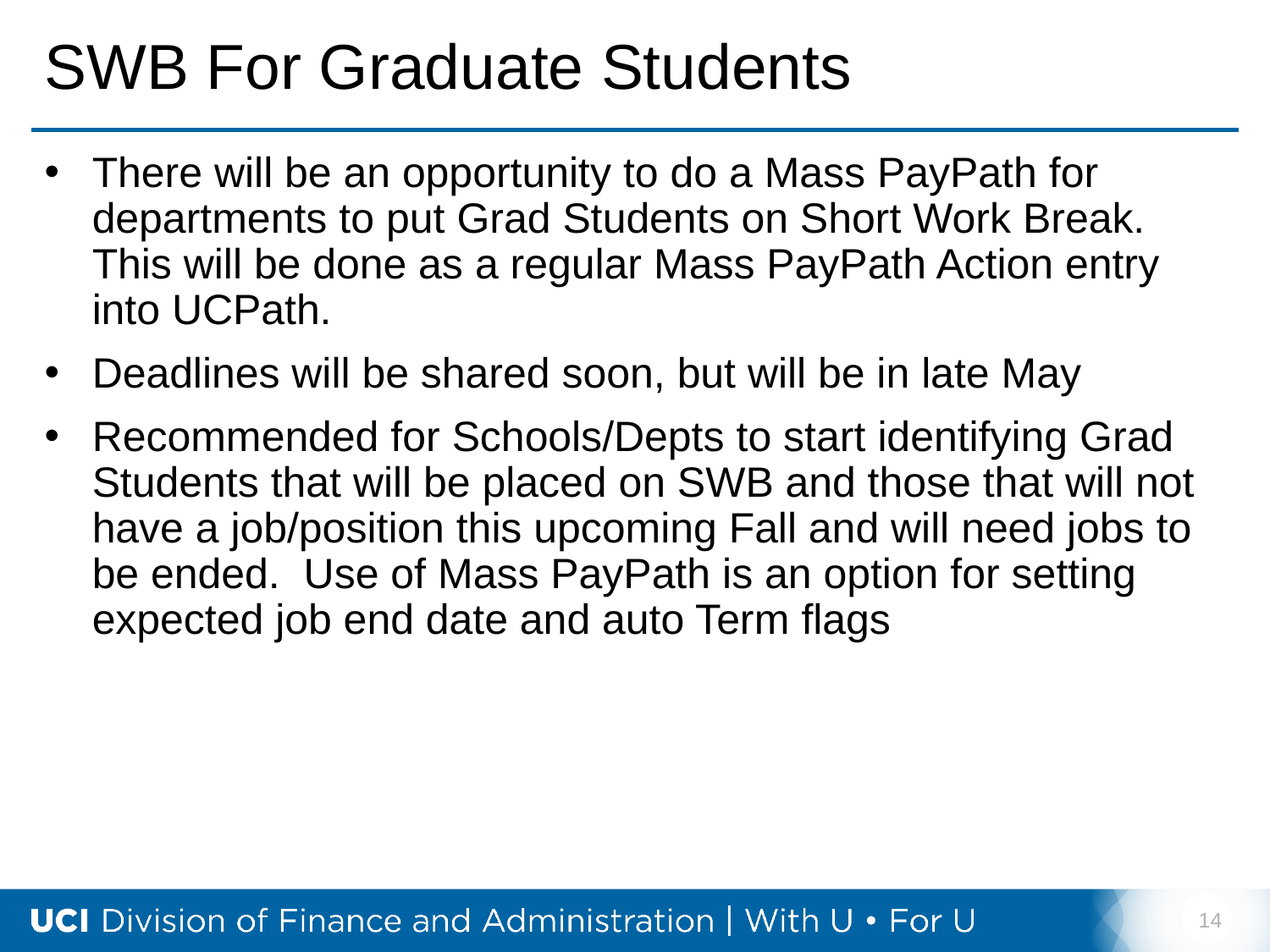

# SWB For Graduate Students
There will be an opportunity to do a Mass PayPath for departments to put Grad Students on Short Work Break. This will be done as a regular Mass PayPath Action entry into UCPath.
Deadlines will be shared soon, but will be in late May
Recommended for Schools/Depts to start identifying Grad Students that will be placed on SWB and those that will not have a job/position this upcoming Fall and will need jobs to be ended.  Use of Mass PayPath is an option for setting expected job end date and auto Term flags

14